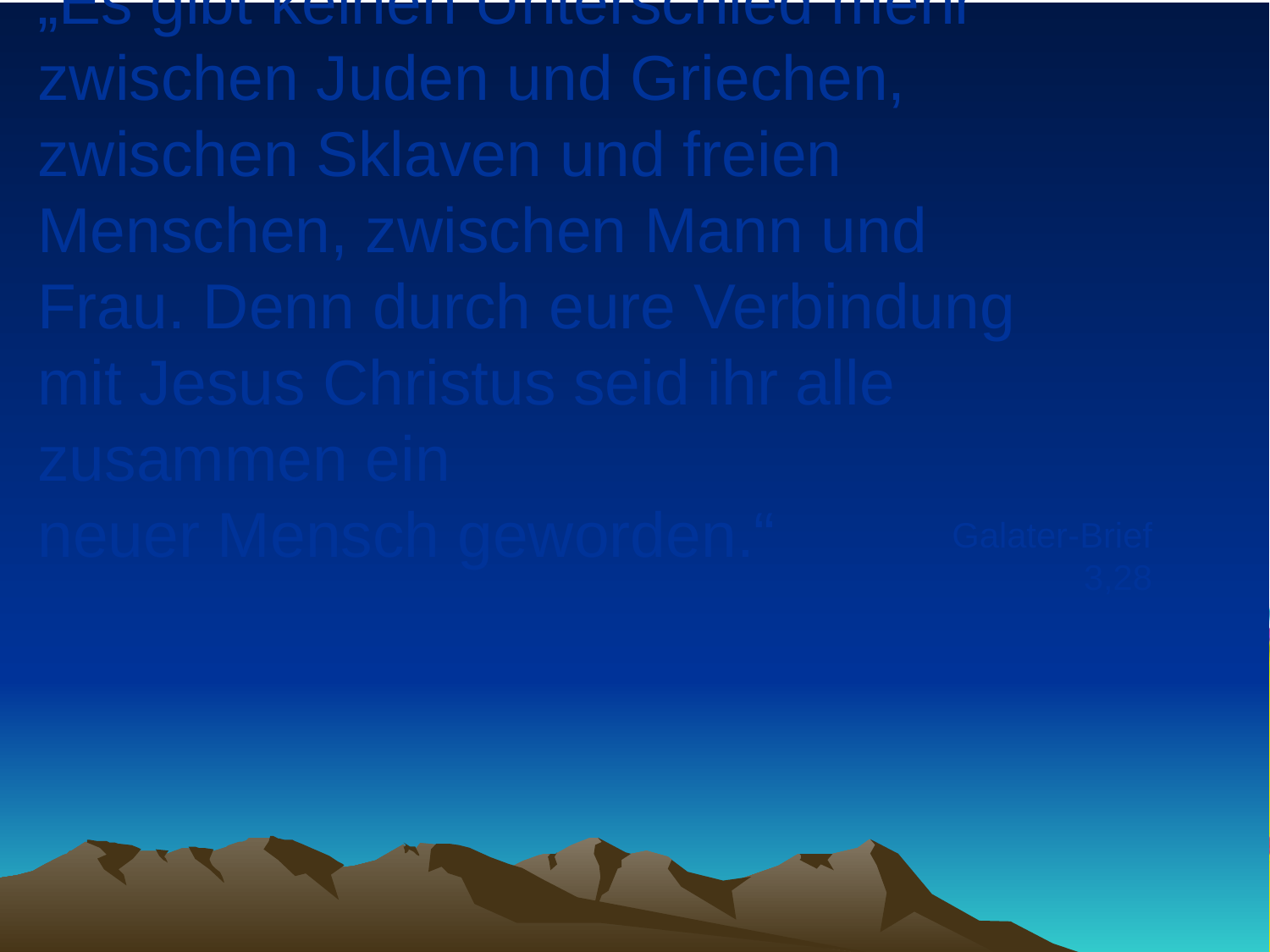

# „Es gibt keinen Unterschied mehr zwischen Juden und Griechen, zwischen Sklaven und freien Menschen, zwischen Mann und Frau. Denn durch eure Verbindung mit Jesus Christus seid ihr alle zusammen ein neuer Mensch geworden.“
Galater-Brief 3,28